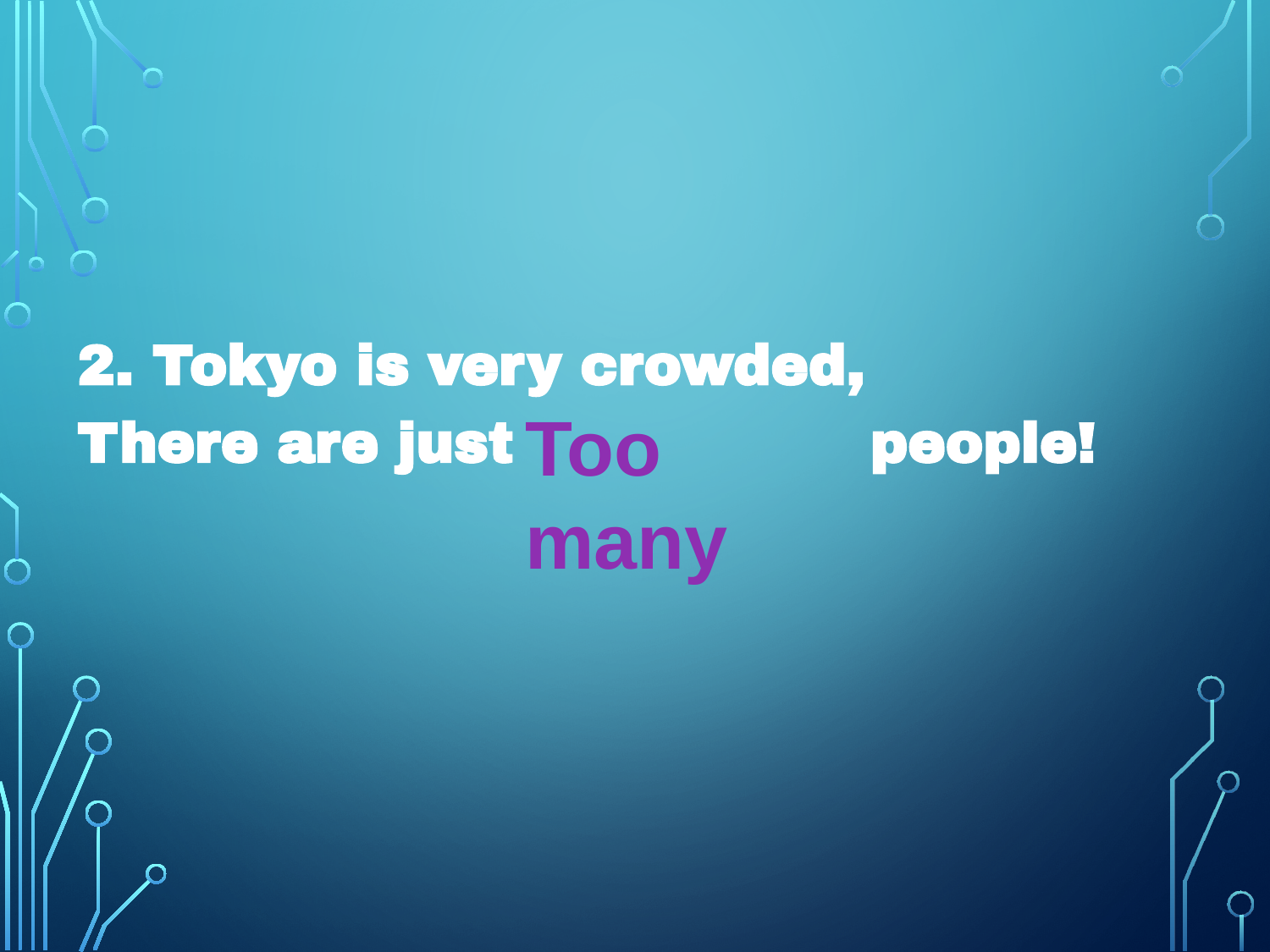

2. Tokyo is very crowded,
There are just                   people!
Too many